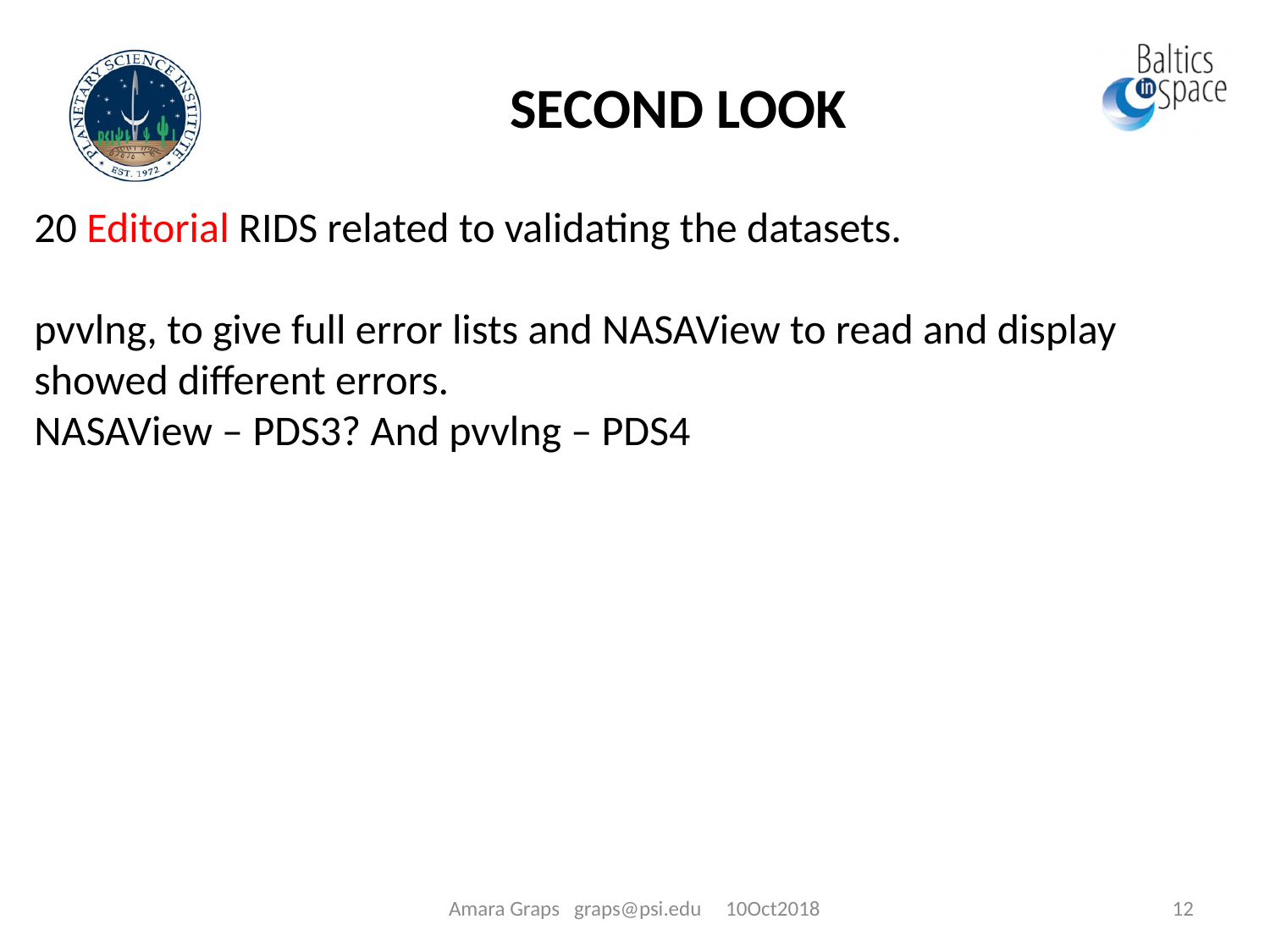

SECOND LOOK
20 Editorial RIDS related to validating the datasets.

pvvlng, to give full error lists and NASAView to read and display showed different errors.
NASAView – PDS3? And pvvlng – PDS4
Amara Graps   graps@psi.edu     10Oct2018
12